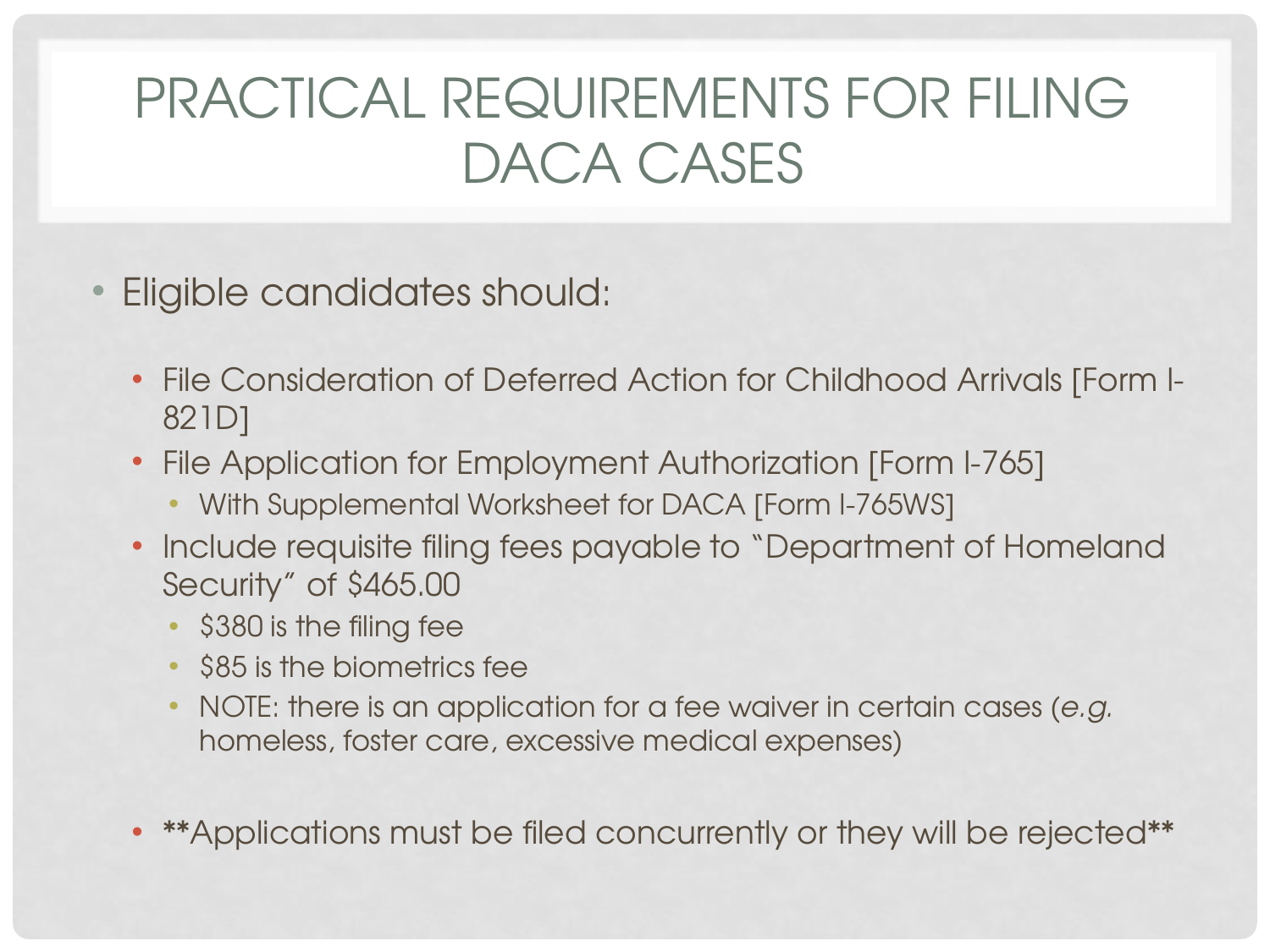

# Practical REQUIREMENTS for FILING DACA CASES
Eligible candidates should:

File Consideration of Deferred Action for Childhood Arrivals [Form I-821D]
File Application for Employment Authorization [Form I-765]
With Supplemental Worksheet for DACA [Form I-765WS]
Include requisite filing fees payable to “Department of Homeland Security” of $465.00
$380 is the filing fee
$85 is the biometrics fee
NOTE: there is an application for a fee waiver in certain cases (e.g. homeless, foster care, excessive medical expenses)

**Applications must be filed concurrently or they will be rejected**